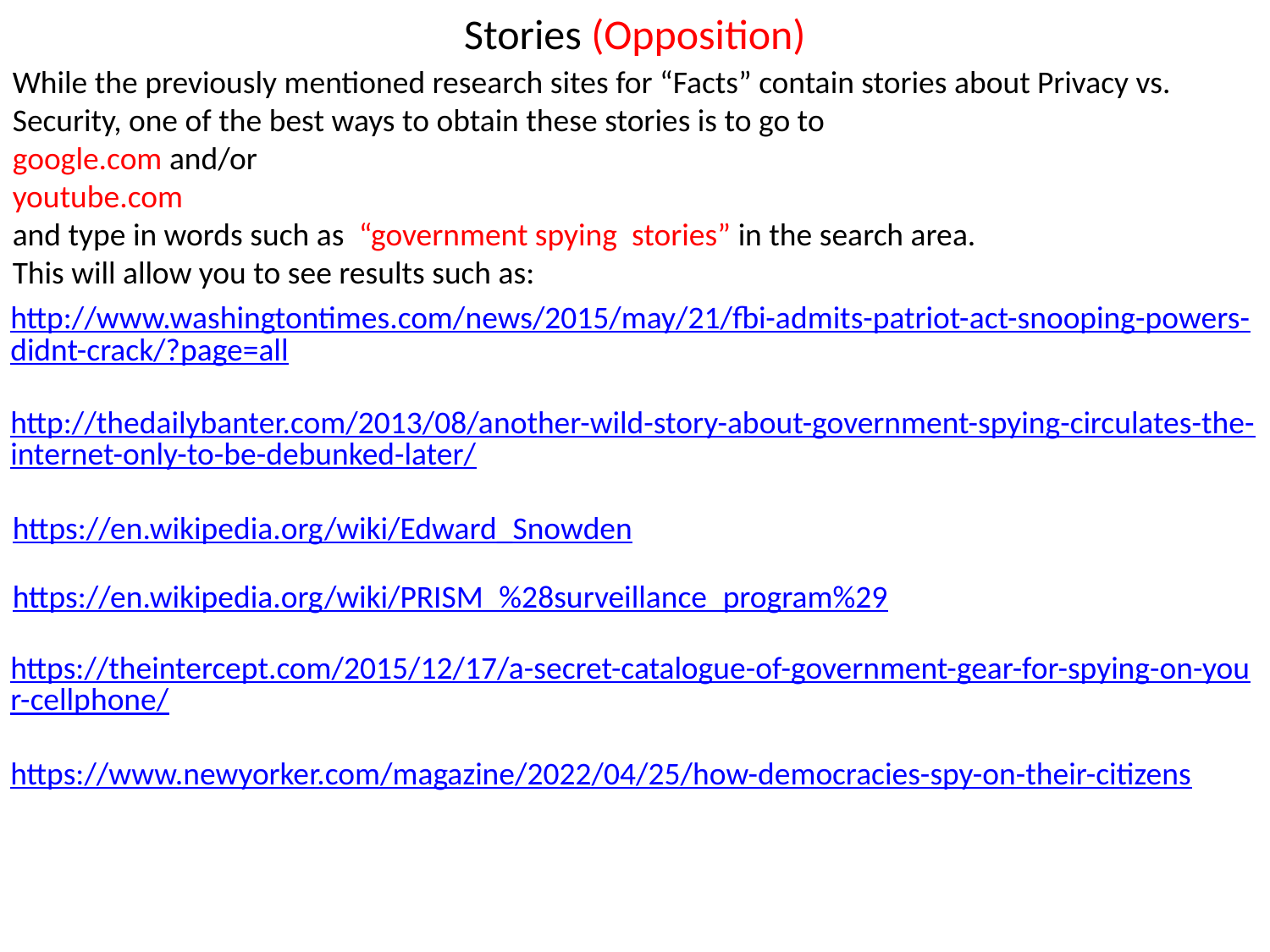

# Stories (Opposition)
While the previously mentioned research sites for “Facts” contain stories about Privacy vs. Security, one of the best ways to obtain these stories is to go to
google.com and/or
youtube.com
and type in words such as  “government spying  stories” in the search area.
This will allow you to see results such as:
http://www.washingtontimes.com/news/2015/may/21/fbi-admits-patriot-act-snooping-powers-didnt-crack/?page=all

http://thedailybanter.com/2013/08/another-wild-story-about-government-spying-circulates-the-internet-only-to-be-debunked-later/

https://en.wikipedia.org/wiki/Edward_Snowden

https://en.wikipedia.org/wiki/PRISM_%28surveillance_program%29

https://theintercept.com/2015/12/17/a-secret-catalogue-of-government-gear-for-spying-on-your-cellphone/

https://www.newyorker.com/magazine/2022/04/25/how-democracies-spy-on-their-citizens